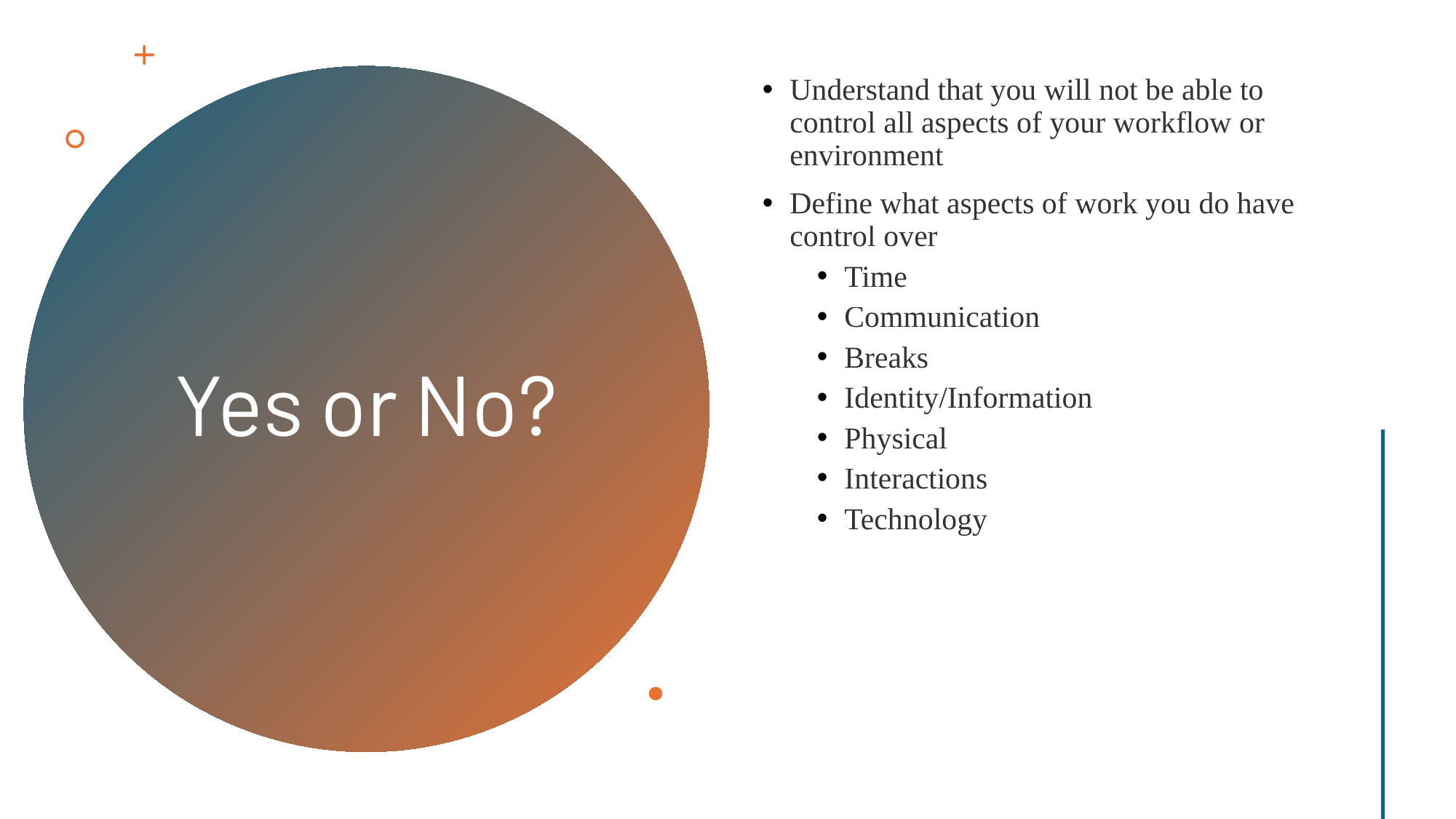

Understand that you will not be able to control all aspects of your workflow or environment
Define what aspects of work you do have control over
Time
Communication
Breaks
Identity/Information
Physical
Interactions
Technology

# Yes or No?